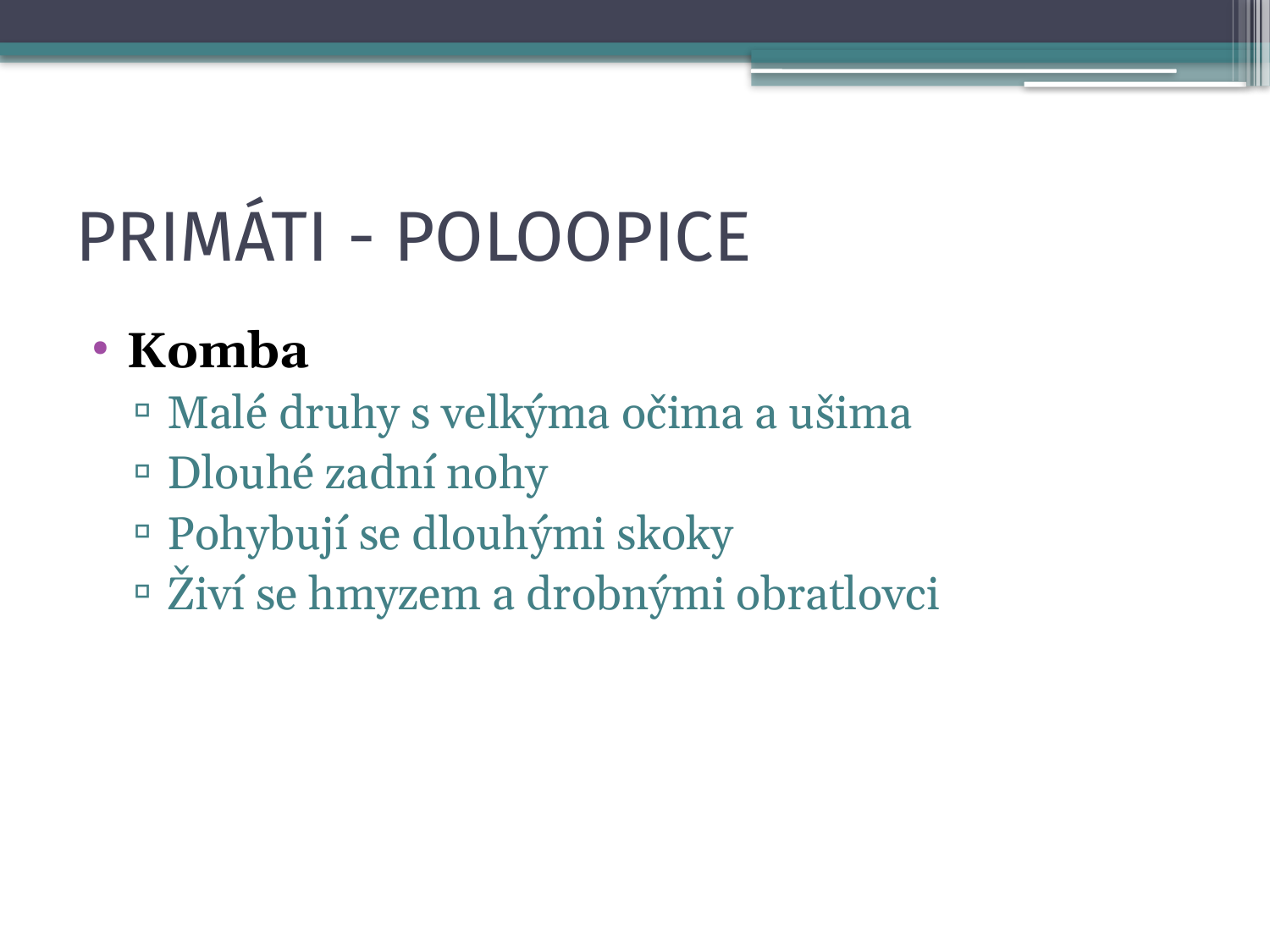

# PRIMÁTI - POLOOPICE
Komba
Malé druhy s velkýma očima a ušima
Dlouhé zadní nohy
Pohybují se dlouhými skoky
Živí se hmyzem a drobnými obratlovci